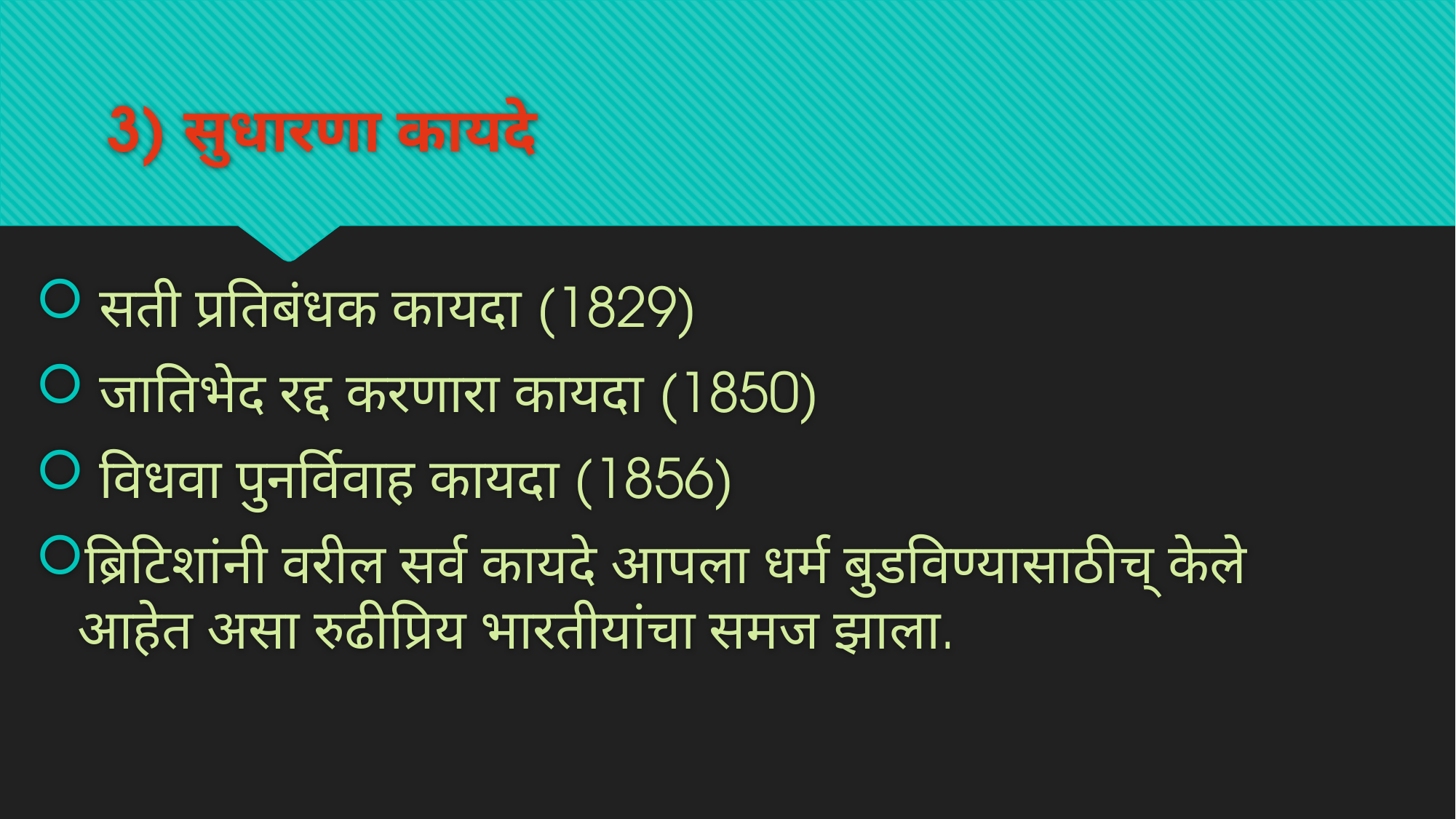

# 3) सुधारणा कायदे
 सती प्रतिबंधक कायदा (1829)
 जातिभेद रद्द करणारा कायदा (1850)
 विधवा पुनर्विवाह कायदा (1856)
ब्रिटिशांनी वरील सर्व कायदे आपला धर्म बुडविण्यासाठीच् केले आहेत असा रुढीप्रिय भारतीयांचा समज झाला.